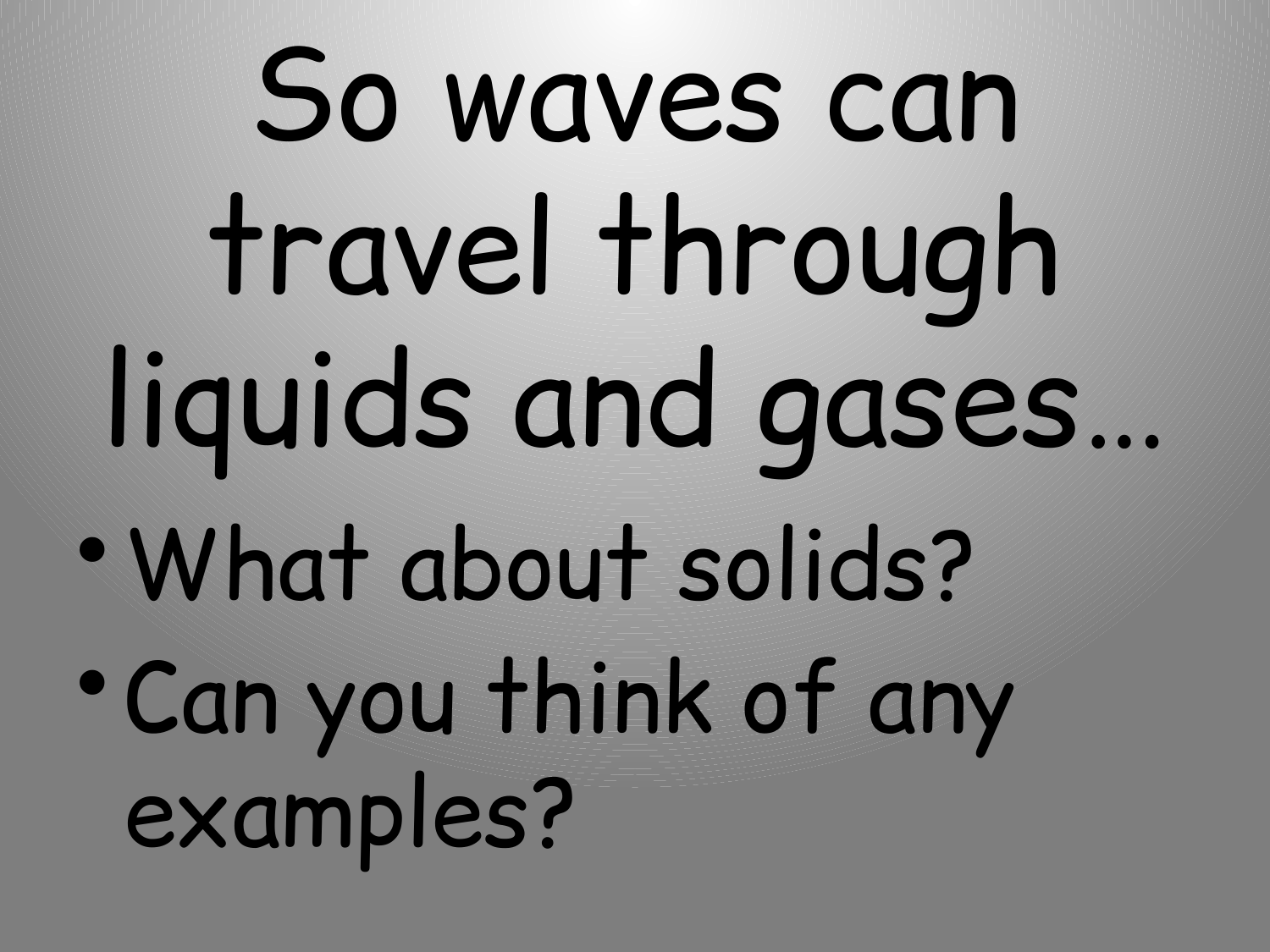

# So waves can travel through liquids and gases…
What about solids?
Can you think of any examples?